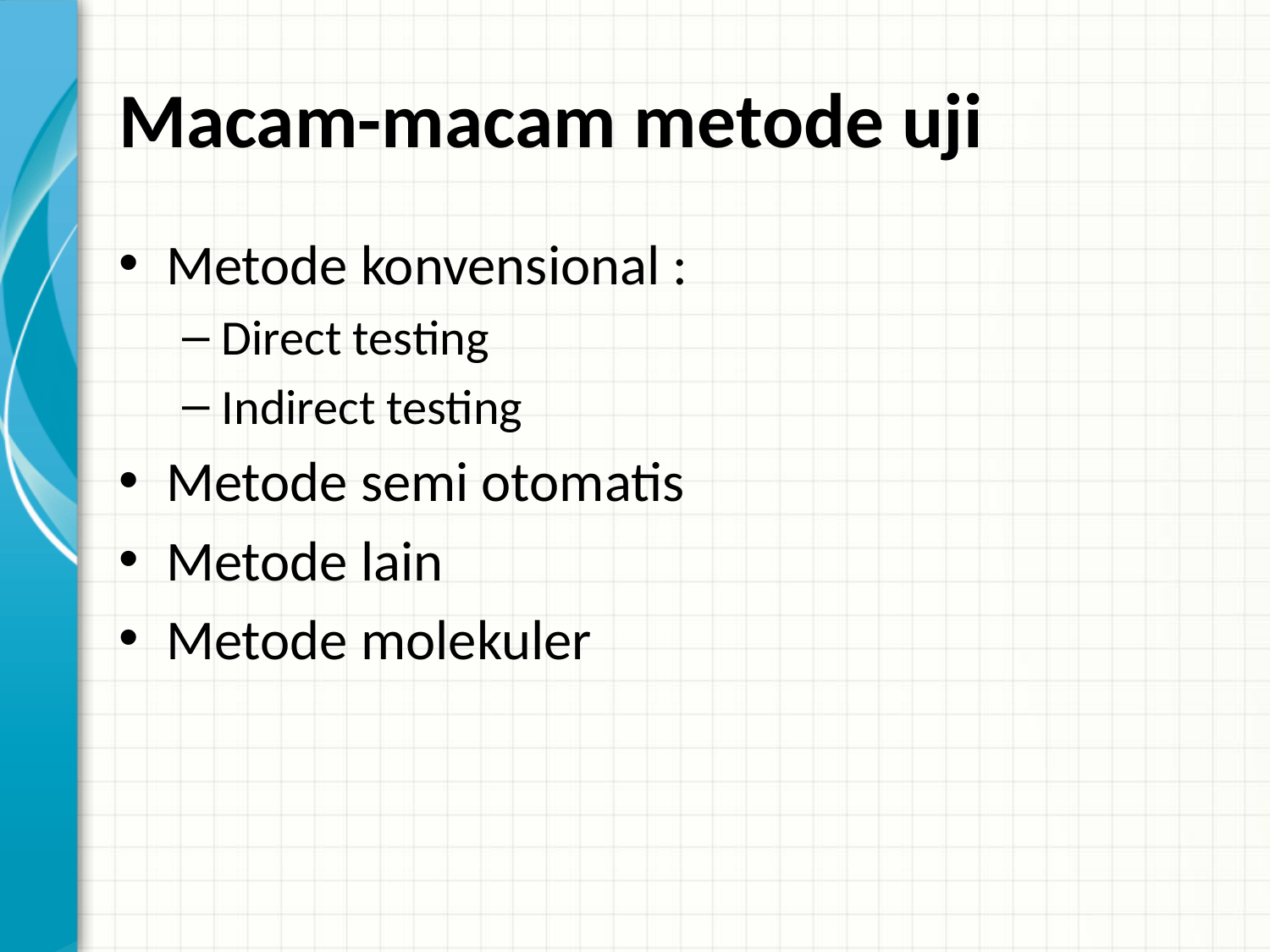

# Macam-macam metode uji
Metode konvensional :
Direct testing
Indirect testing
Metode semi otomatis
Metode lain
Metode molekuler